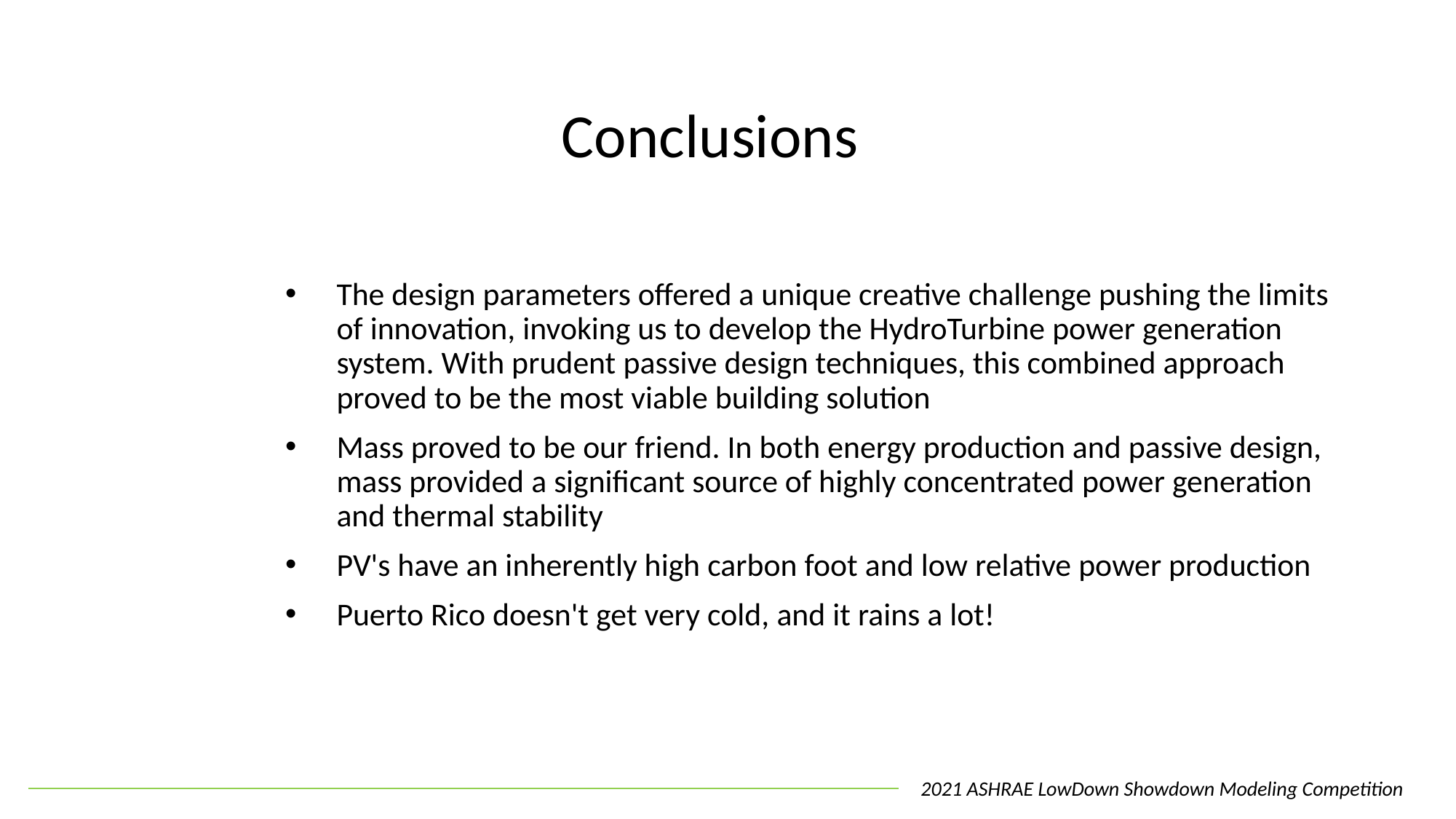

# Conclusions

The design parameters offered a unique creative challenge pushing the limits of innovation, invoking us to develop the HydroTurbine power generation system. With prudent passive design techniques, this combined approach proved to be the most viable building solution
Mass proved to be our friend. In both energy production and passive design, mass provided a significant source of highly concentrated power generation and thermal stability
PV's have an inherently high carbon foot and low relative power production
Puerto Rico doesn't get very cold, and it rains a lot!

2021 ASHRAE LowDown Showdown Modeling Competition